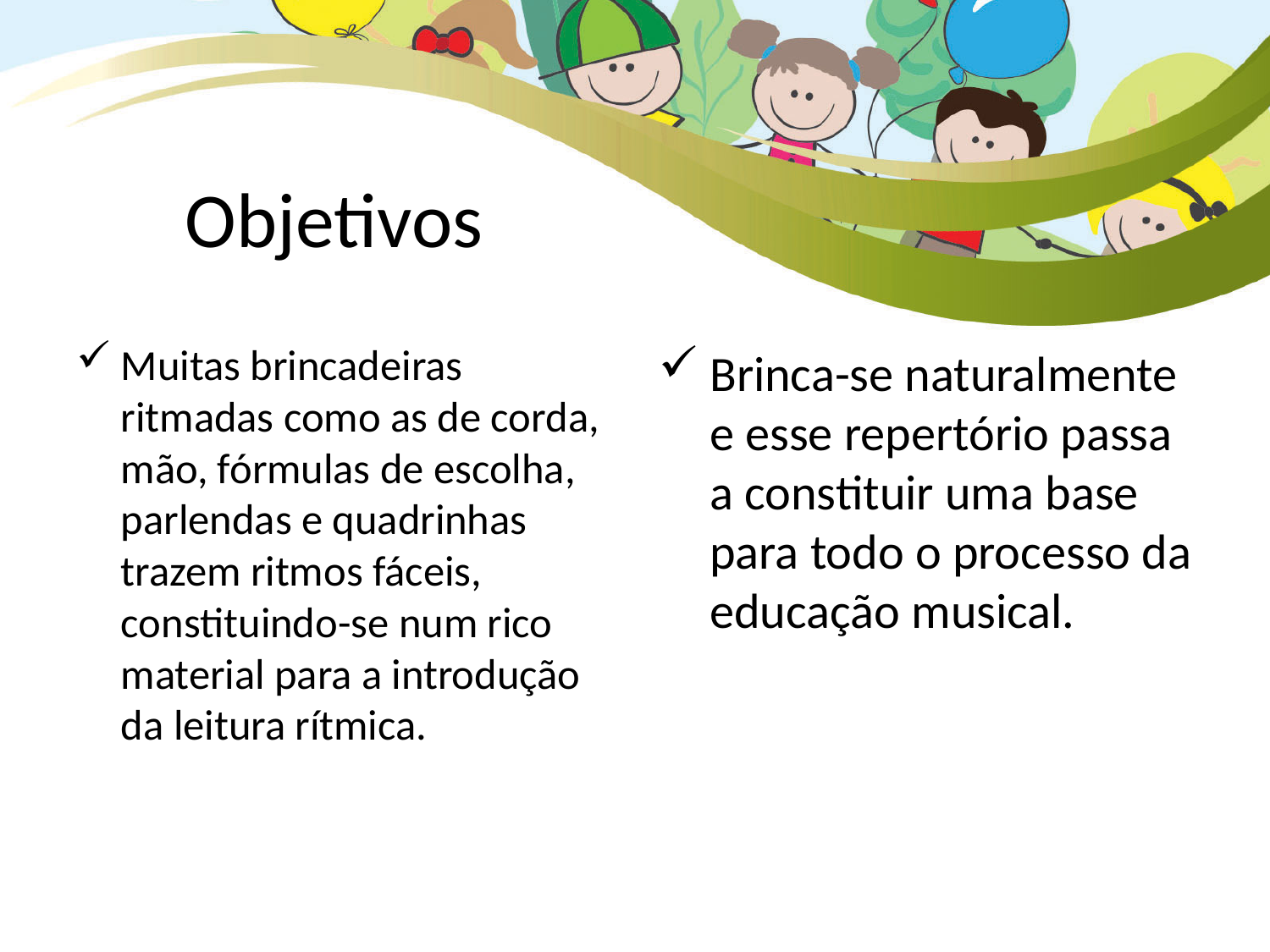

# Objetivos
Muitas brincadeiras ritmadas como as de corda, mão, fórmulas de escolha, parlendas e quadrinhas trazem ritmos fáceis,  constituindo-se num rico material para a introdução da leitura rítmica.
Brinca-se naturalmente e esse repertório passa a constituir uma base para todo o processo da educação musical.